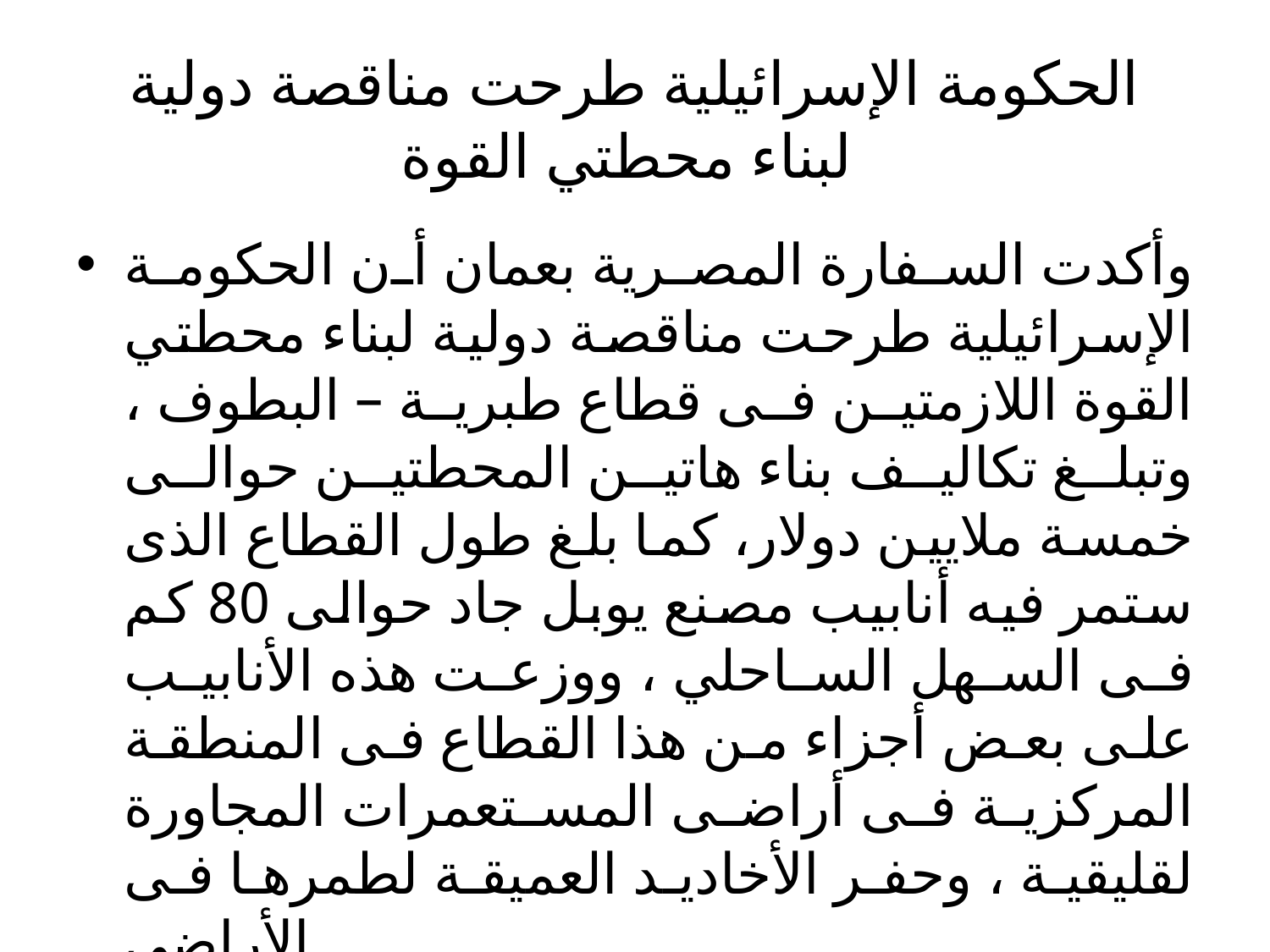

# الحكومة الإسرائيلية طرحت مناقصة دولية لبناء محطتي القوة
وأكدت السفارة المصرية بعمان أن الحكومة الإسرائيلية طرحت مناقصة دولية لبناء محطتي القوة اللازمتين فى قطاع طبرية – البطوف ، وتبلغ تكاليف بناء هاتين المحطتين حوالى خمسة ملايين دولار، كما بلغ طول القطاع الذى ستمر فيه أنابيب مصنع يوبل جاد حوالى 80 كم فى السهل الساحلي ، ووزعت هذه الأنابيب على بعض أجزاء من هذا القطاع فى المنطقة المركزية فى أراضى المستعمرات المجاورة لقليقية ، وحفر الأخاديد العميقة لطمرها فى الأراضي  .